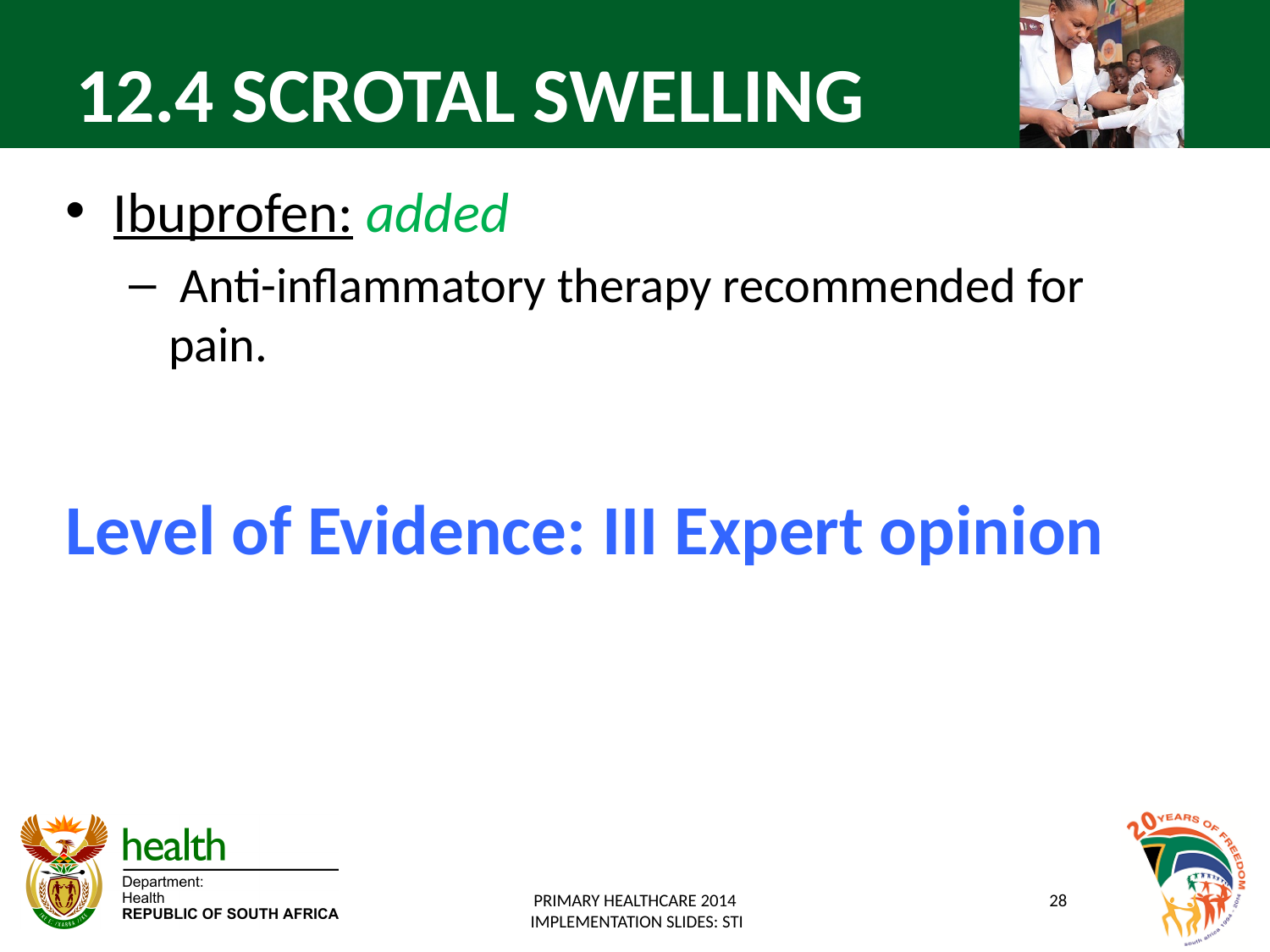

# 12.4 SCROTAL SWELLING
Ibuprofen: added
 Anti-inflammatory therapy recommended for pain.

Level of Evidence: III Expert opinion

PRIMARY HEALTHCARE 2014
 IMPLEMENTATION SLIDES: STI
28